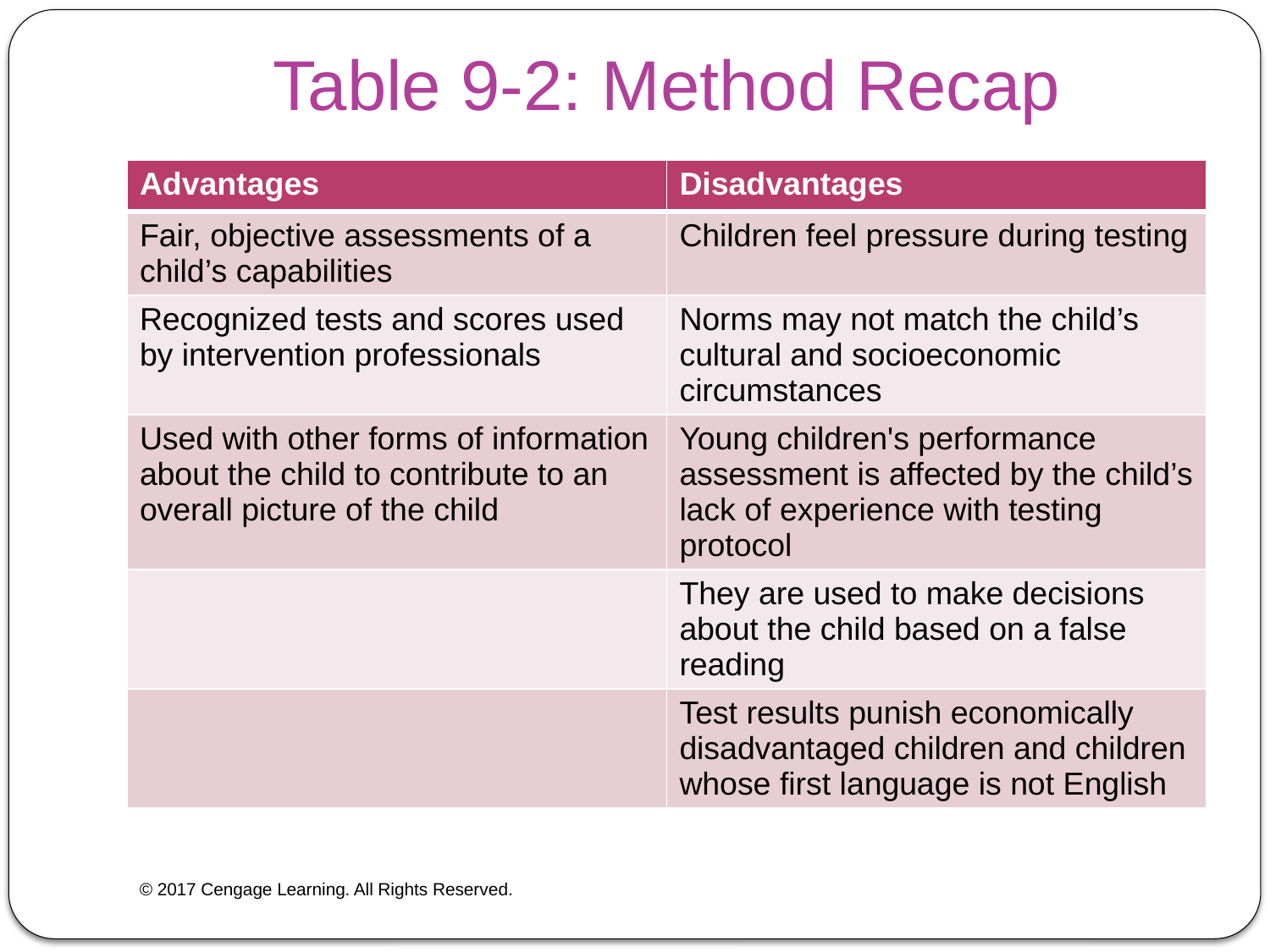

# Table 9-2: Method Recap
| Advantages | Disadvantages |
| --- | --- |
| Fair, objective assessments of a child’s capabilities | Children feel pressure during testing |
| Recognized tests and scores used by intervention professionals | Norms may not match the child’s cultural and socioeconomic circumstances |
| Used with other forms of information about the child to contribute to an overall picture of the child | Young children's performance assessment is affected by the child’s lack of experience with testing protocol |
|  | They are used to make decisions about the child based on a false reading |
|  | Test results punish economically disadvantaged children and children whose first language is not English |
© 2017 Cengage Learning. All Rights Reserved.